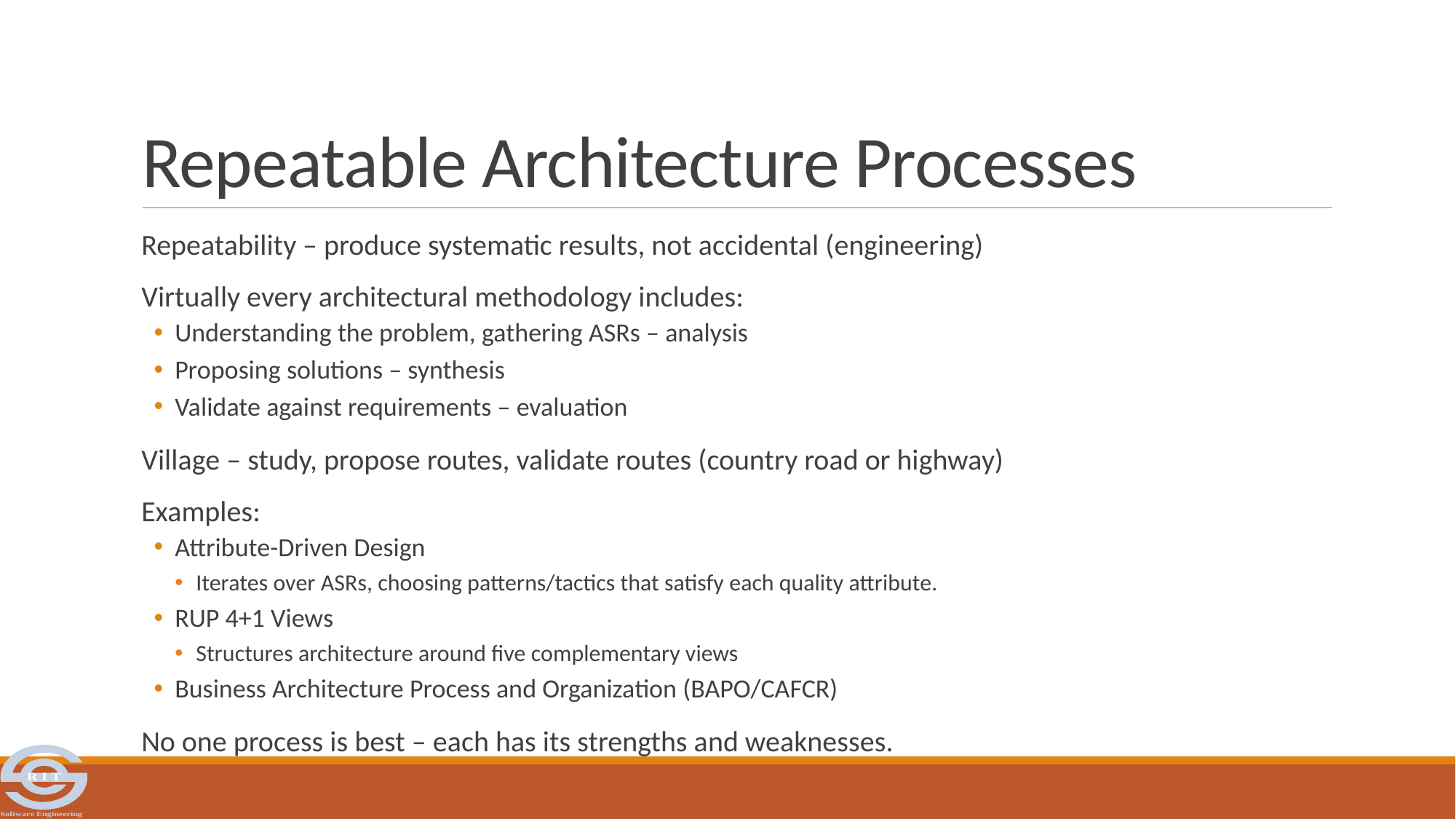

# Repeatable Architecture Processes
Repeatability – produce systematic results, not accidental (engineering)
Virtually every architectural methodology includes:
Understanding the problem, gathering ASRs – analysis
Proposing solutions – synthesis
Validate against requirements – evaluation
Village – study, propose routes, validate routes (country road or highway)
Examples:
Attribute-Driven Design
Iterates over ASRs, choosing patterns/tactics that satisfy each quality attribute.
RUP 4+1 Views
Structures architecture around five complementary views
Business Architecture Process and Organization (BAPO/CAFCR)
No one process is best – each has its strengths and weaknesses.